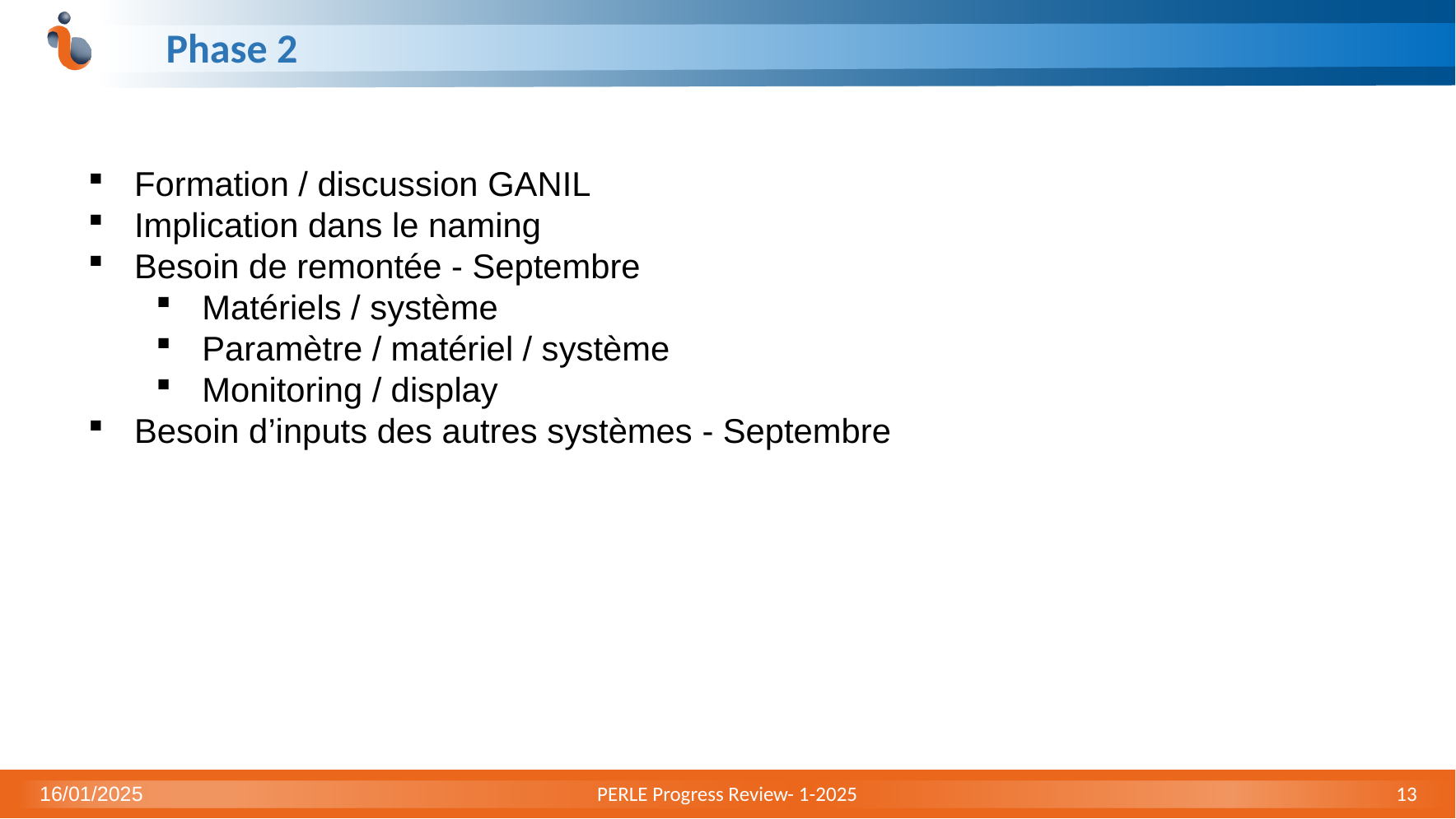

# Phase 2
Formation / discussion GANIL
Implication dans le naming
Besoin de remontée - Septembre
Matériels / système
Paramètre / matériel / système
Monitoring / display
Besoin d’inputs des autres systèmes - Septembre
16/01/2025
PERLE Progress Review- 1-2025
13